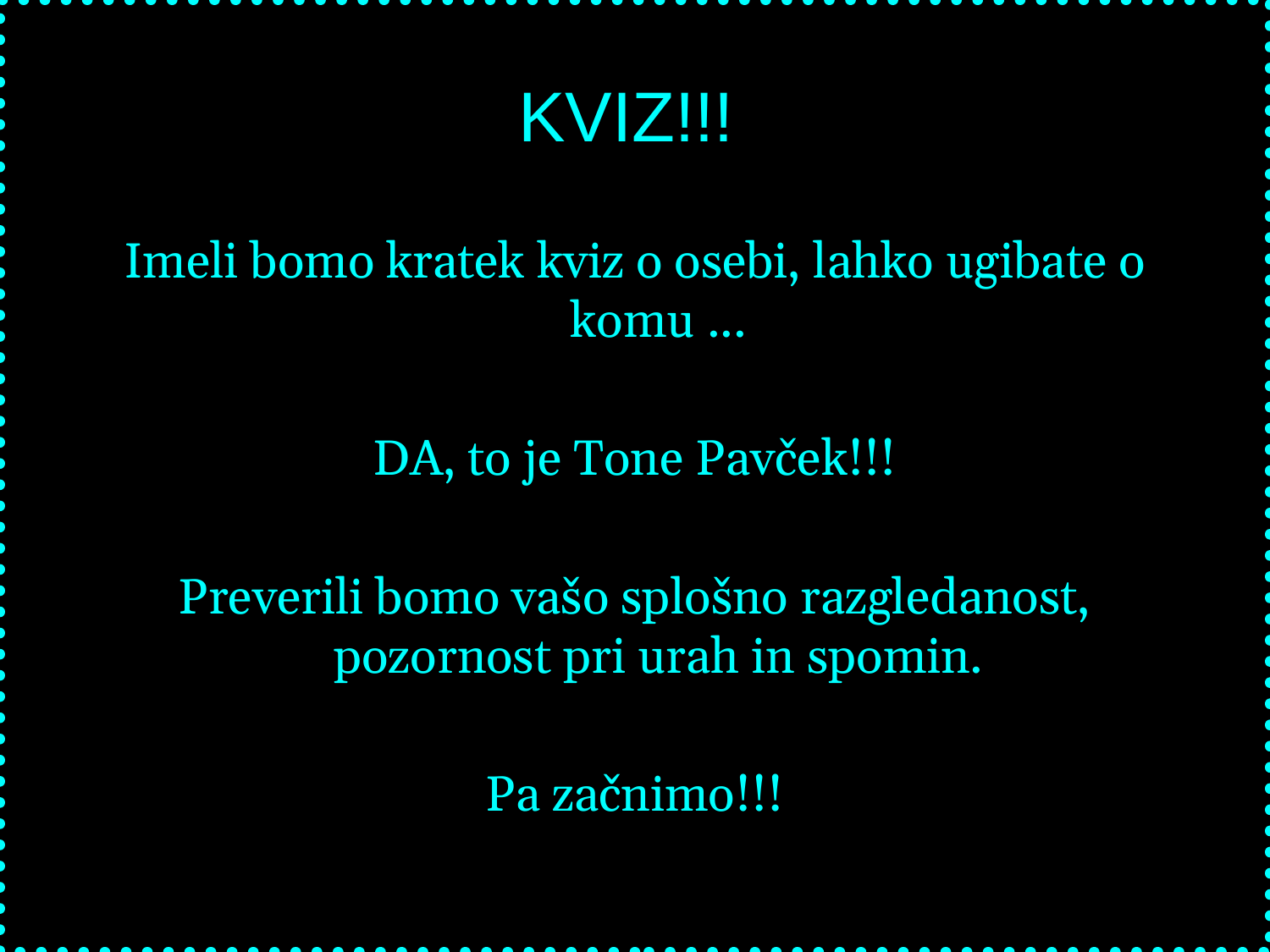

# KVIZ!!!
Imeli bomo kratek kviz o osebi, lahko ugibate o komu ...

DA, to je Tone Pavček!!!

Preverili bomo vašo splošno razgledanost, pozornost pri urah in spomin.

Pa začnimo!!!